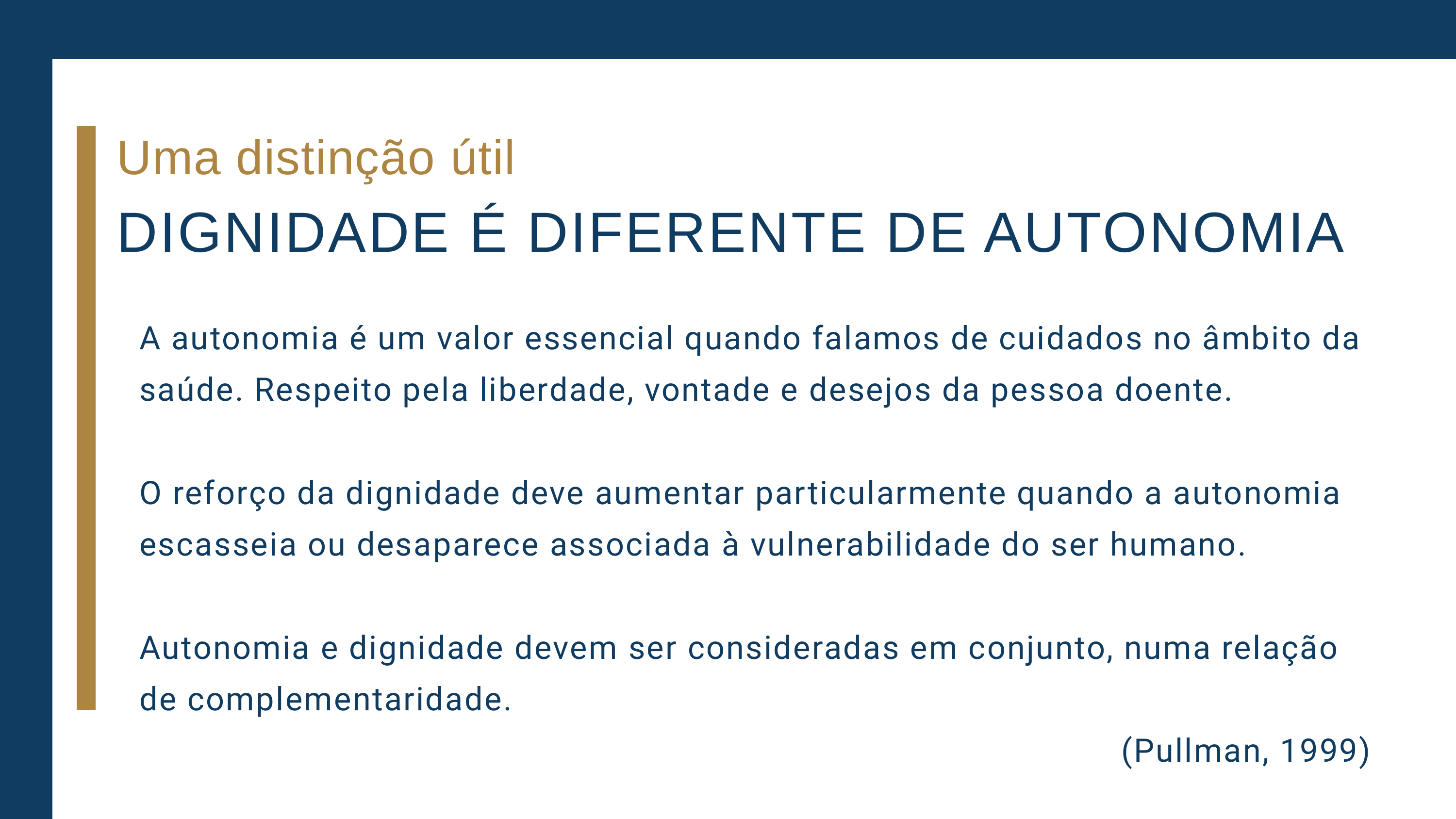

Uma distinção útil
DIGNIDADE É DIFERENTE DE AUTONOMIA
A autonomia é um valor essencial quando falamos de cuidados no âmbito da saúde. Respeito pela liberdade, vontade e desejos da pessoa doente.
O reforço da dignidade deve aumentar particularmente quando a autonomia escasseia ou desaparece associada à vulnerabilidade do ser humano.
Autonomia e dignidade devem ser consideradas em conjunto, numa relação de complementaridade.

(Pullman, 1999)